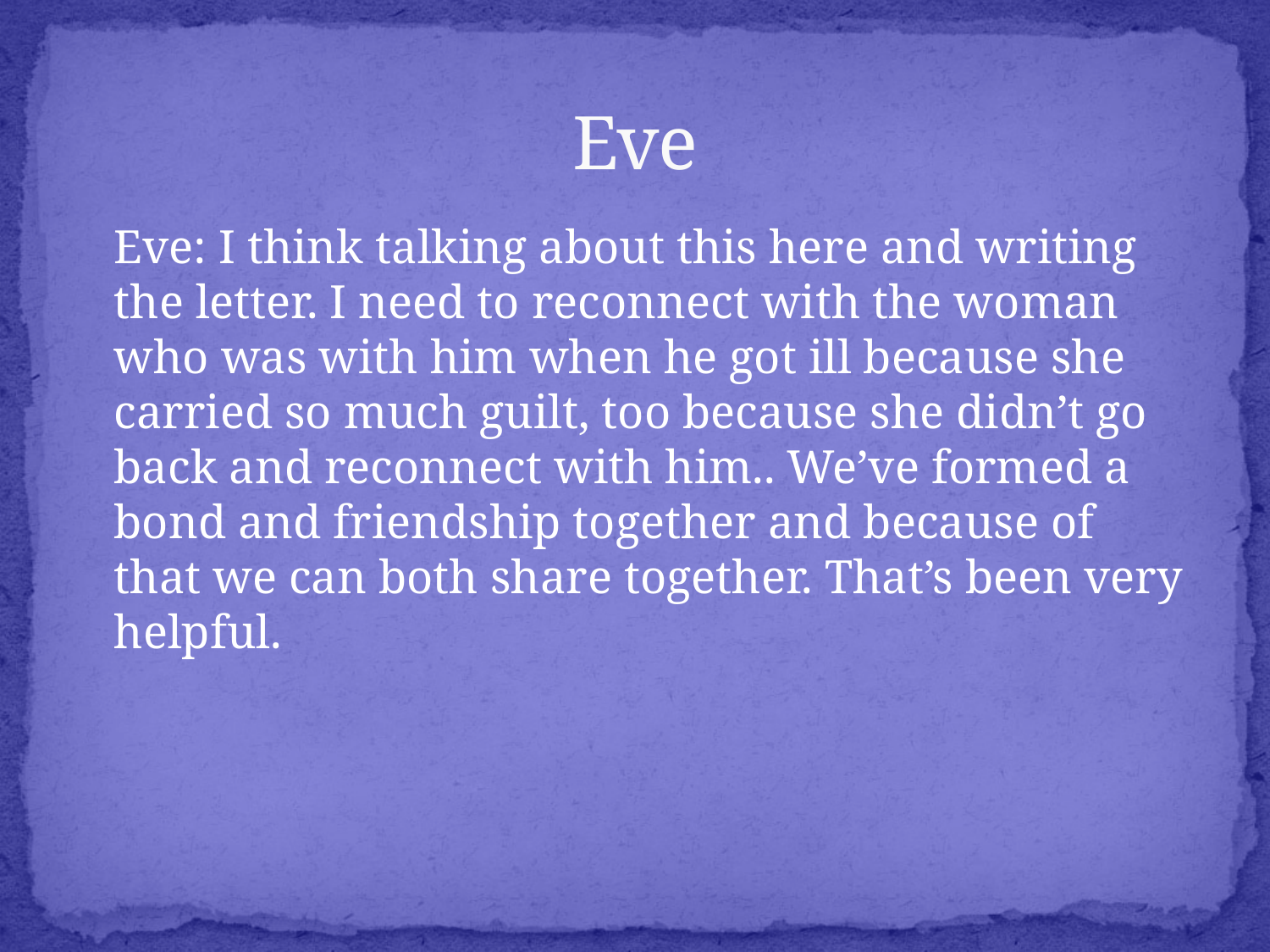

# Eve
	Eve: I think talking about this here and writing the letter. I need to reconnect with the woman who was with him when he got ill because she carried so much guilt, too because she didn’t go back and reconnect with him.. We’ve formed a bond and friendship together and because of that we can both share together. That’s been very helpful.